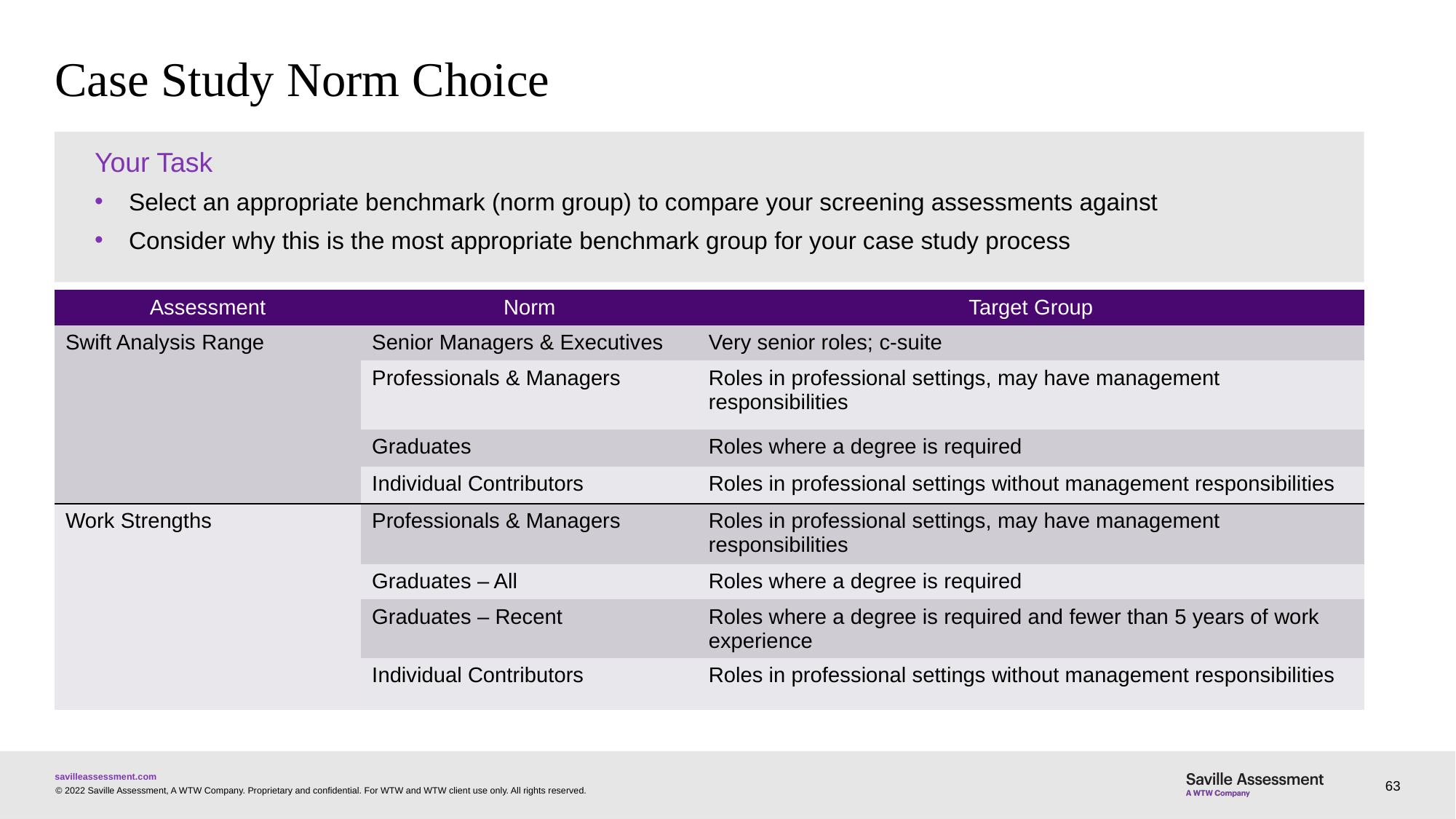

# Case Study Norm Choice

Your Task
Select an appropriate benchmark (norm group) to compare your screening assessments against
Consider why this is the most appropriate benchmark group for your case study process
| Assessment | Norm | Target Group |
| --- | --- | --- |
| Swift Analysis Range | Senior Managers & Executives | Very senior roles; c-suite |
|  | Professionals & Managers | Roles in professional settings, may have management responsibilities |
|  | Graduates | Roles where a degree is required |
|  | Individual Contributors | Roles in professional settings without management responsibilities |
| Work Strengths | Professionals & Managers | Roles in professional settings, may have management responsibilities |
|  | Graduates – All | Roles where a degree is required |
|  | Graduates – Recent | Roles where a degree is required and fewer than 5 years of work experience |
|  | Individual Contributors | Roles in professional settings without management responsibilities |
63
© 2022 Saville Assessment, A WTW Company. Proprietary and confidential. For WTW and WTW client use only. All rights reserved.